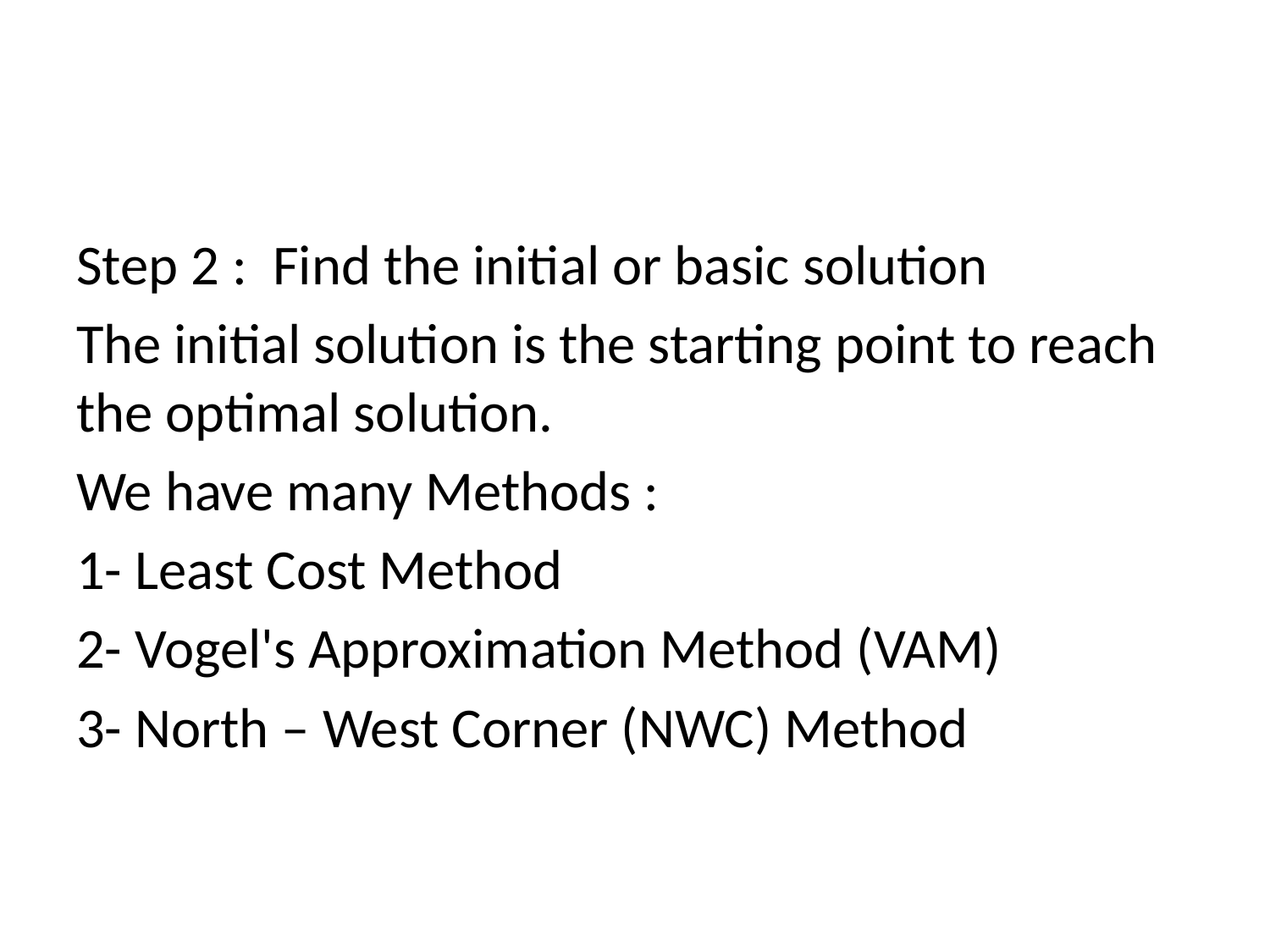

#
Step 2 :  Find the initial or basic solution
The initial solution is the starting point to reach the optimal solution.
We have many Methods :
1- Least Cost Method
2- Vogel's Approximation Method (VAM)
3- North – West Corner (NWC) Method